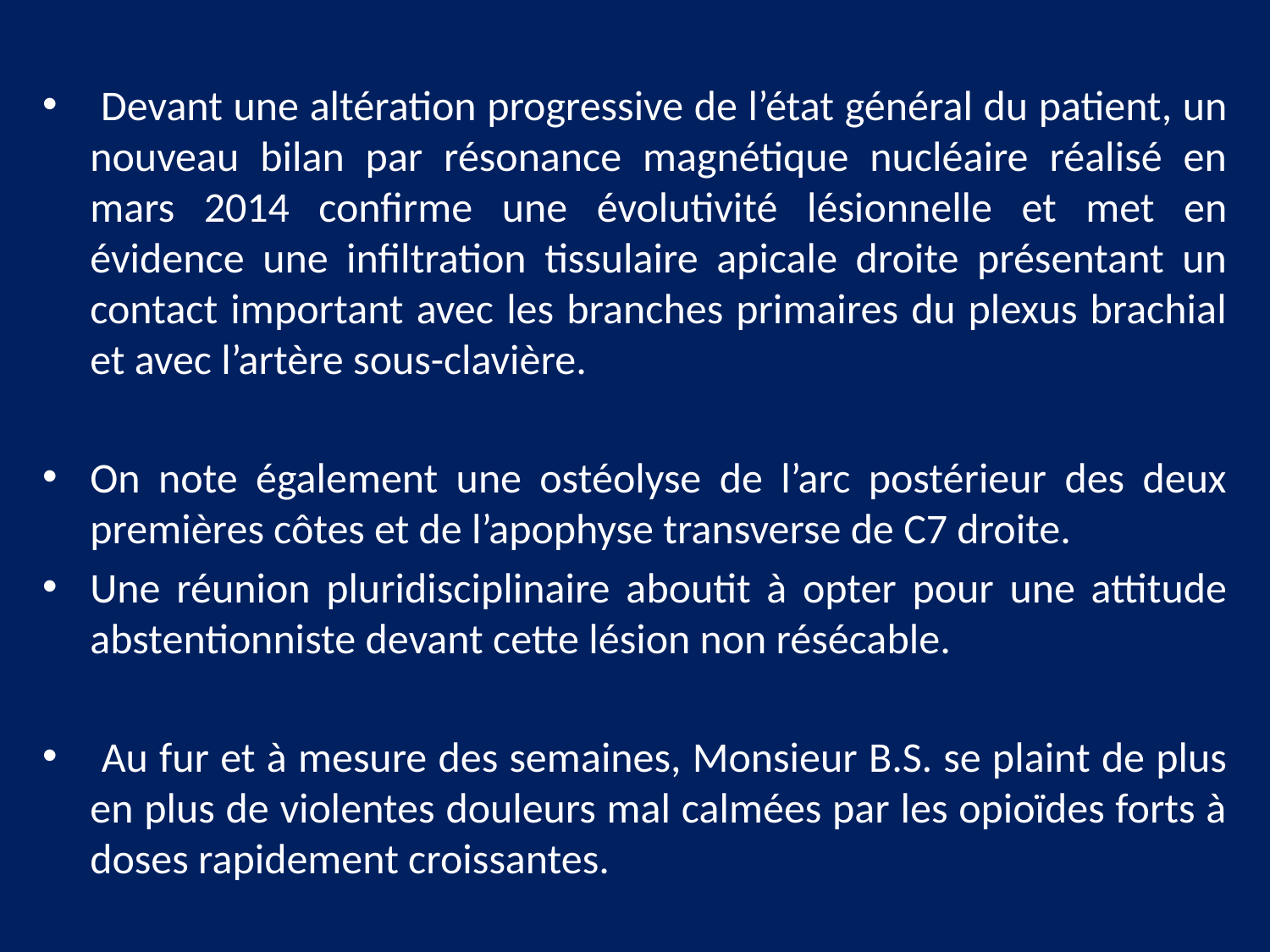

Devant une altération progressive de l’état général du patient, un nouveau bilan par résonance magnétique nucléaire réalisé en mars 2014 confirme une évolutivité lésionnelle et met en évidence une infiltration tissulaire apicale droite présentant un contact important avec les branches primaires du plexus brachial et avec l’artère sous-clavière.

On note également une ostéolyse de l’arc postérieur des deux premières côtes et de l’apophyse transverse de C7 droite.
Une réunion pluridisciplinaire aboutit à opter pour une attitude abstentionniste devant cette lésion non résécable.

 Au fur et à mesure des semaines, Monsieur B.S. se plaint de plus en plus de violentes douleurs mal calmées par les opioïdes forts à doses rapidement croissantes.